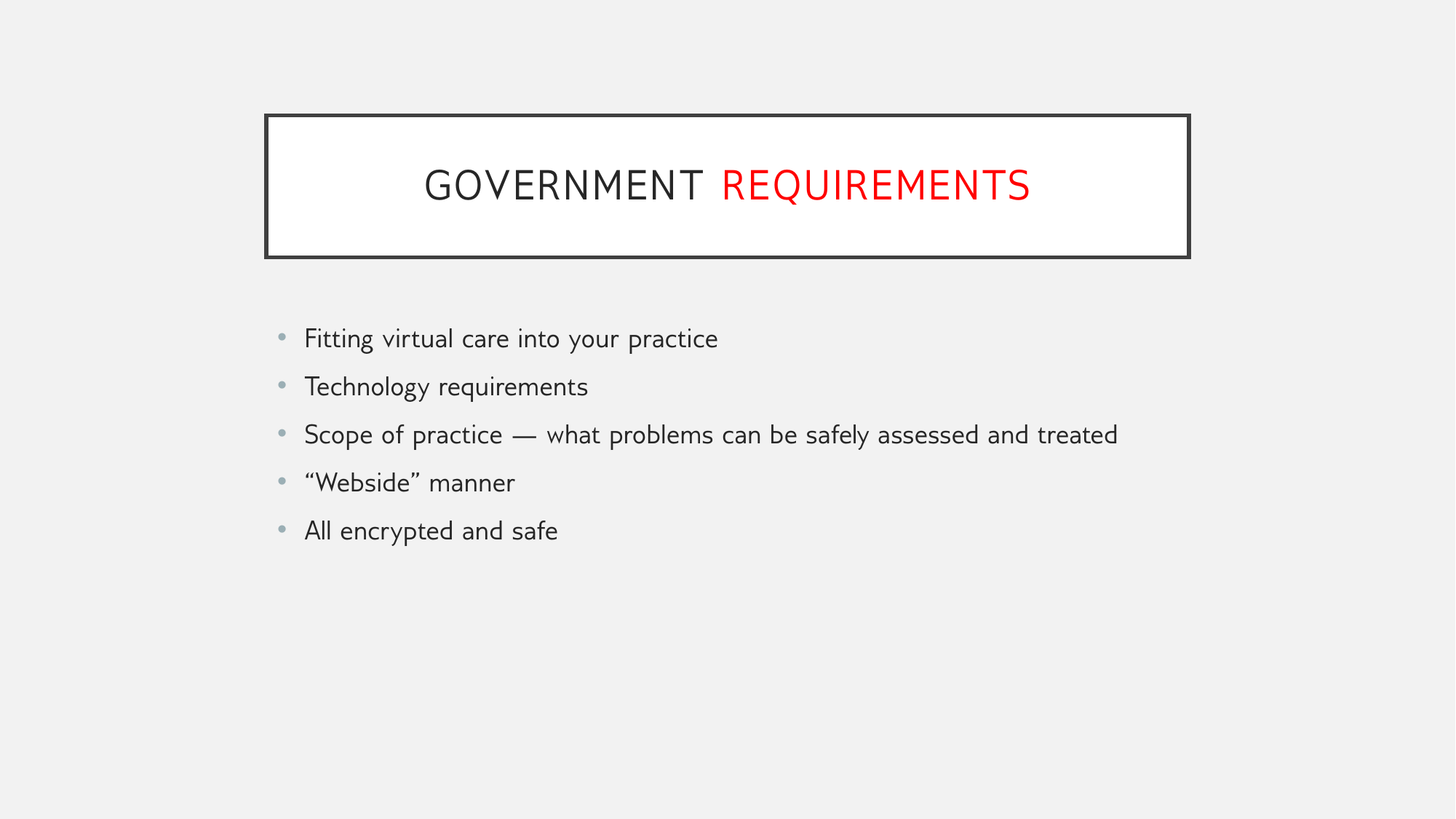

# Government REQUIREMENTS
Fitting virtual care into your practice
Technology requirements
Scope of practice — what problems can be safely assessed and treated
“Webside” manner
All encrypted and safe